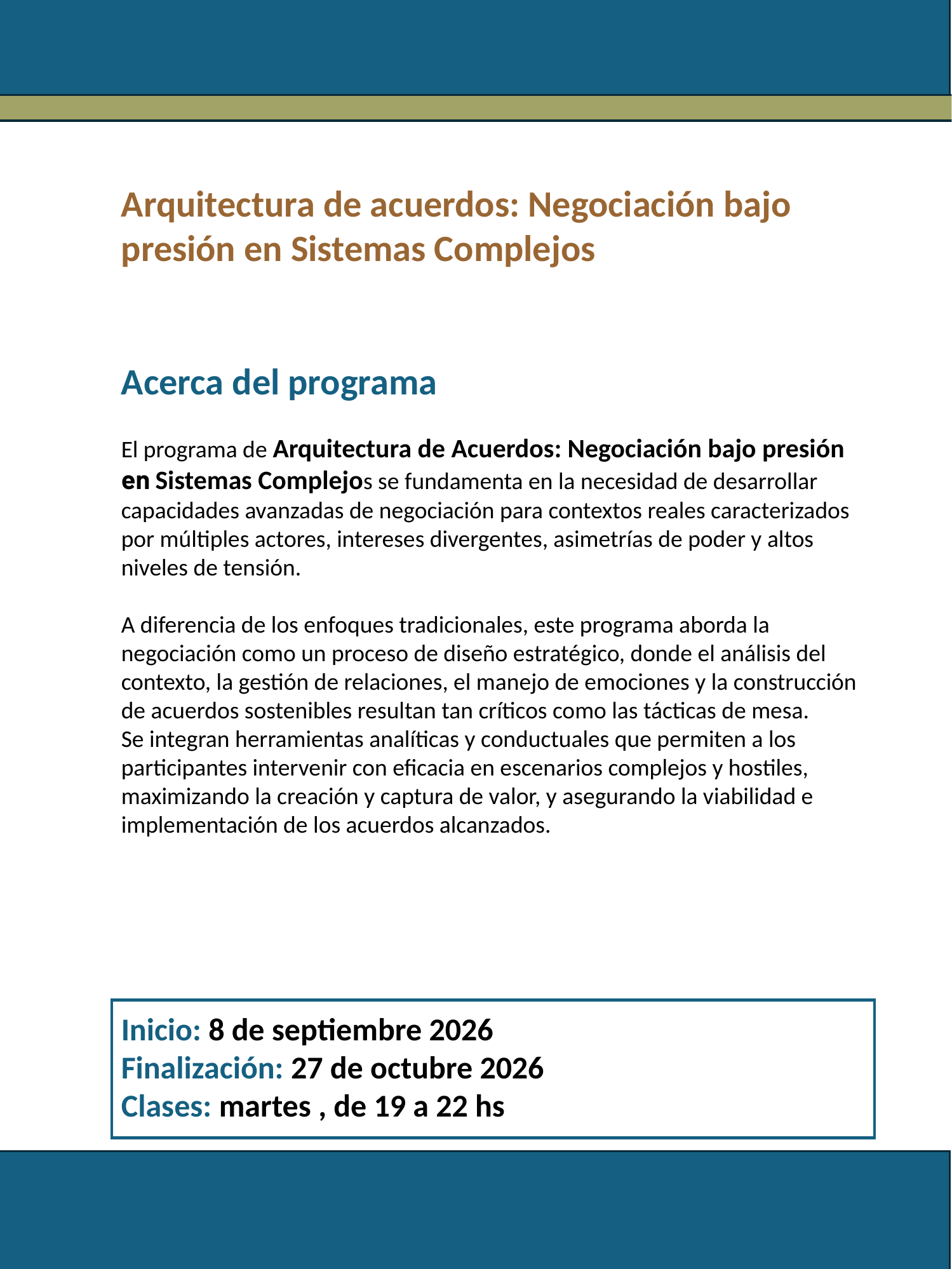

Arquitectura de acuerdos: Negociación bajo presión en Sistemas Complejos

Acerca del programa

El programa de Arquitectura de Acuerdos: Negociación bajo presión en Sistemas Complejos se fundamenta en la necesidad de desarrollar capacidades avanzadas de negociación para contextos reales caracterizados por múltiples actores, intereses divergentes, asimetrías de poder y altos niveles de tensión.

A diferencia de los enfoques tradicionales, este programa aborda la negociación como un proceso de diseño estratégico, donde el análisis del contexto, la gestión de relaciones, el manejo de emociones y la construcción de acuerdos sostenibles resultan tan críticos como las tácticas de mesa.
Se integran herramientas analíticas y conductuales que permiten a los participantes intervenir con eficacia en escenarios complejos y hostiles, maximizando la creación y captura de valor, y asegurando la viabilidad e implementación de los acuerdos alcanzados.

Inicio: 8 de septiembre 2026
Finalización: 27 de octubre 2026
Clases: martes , de 19 a 22 hs

.